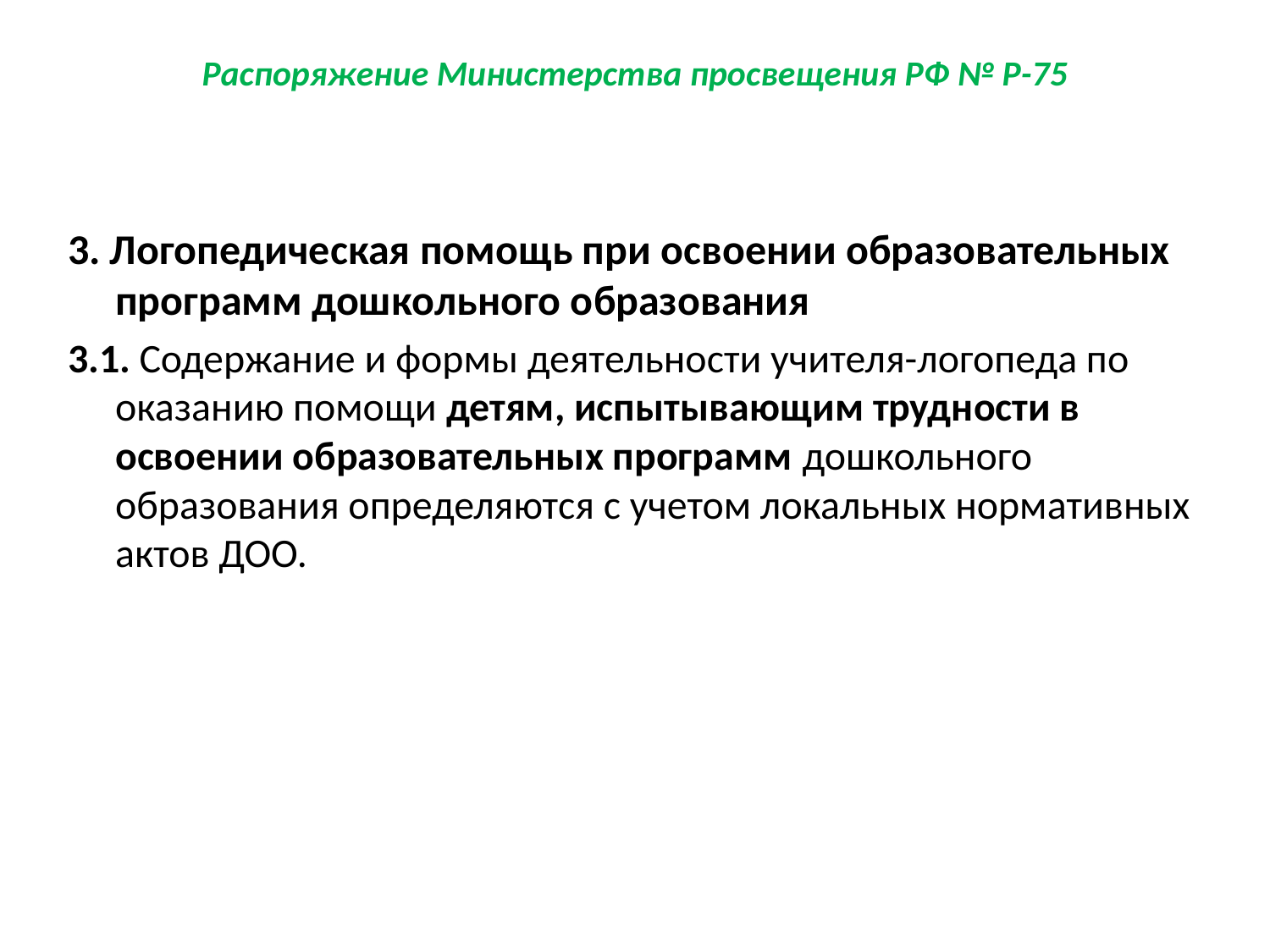

# Распоряжение Министерства просвещения РФ № Р-75
3. Логопедическая помощь при освоении образовательных программ дошкольного образования
3.1. Содержание и формы деятельности учителя-логопеда по оказанию помощи детям, испытывающим трудности в освоении образовательных программ дошкольного образования определяются с учетом локальных нормативных актов ДОО.